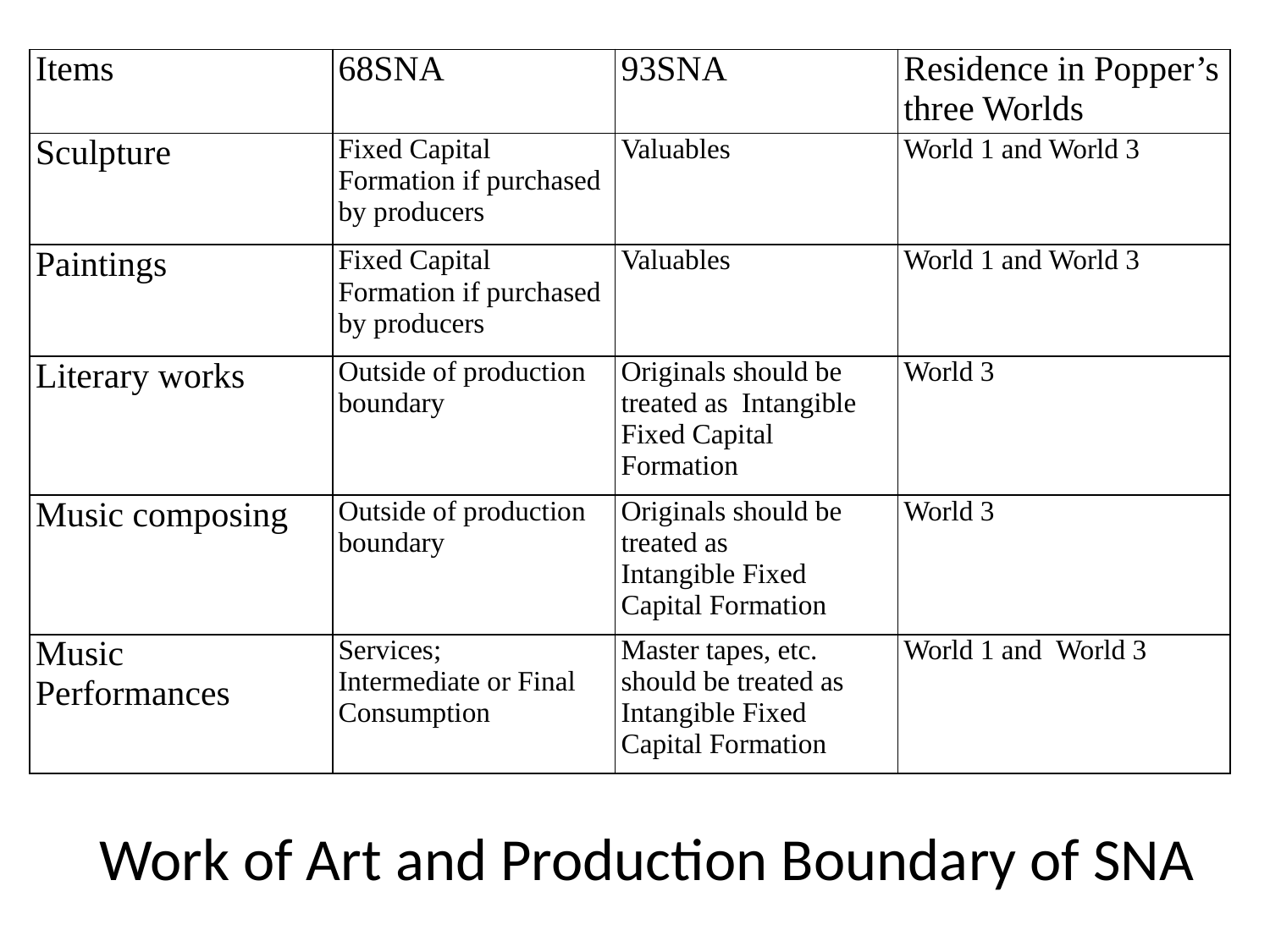

| Items | 68SNA | 93SNA | Residence in Popper’s three Worlds |
| --- | --- | --- | --- |
| Sculpture | Fixed Capital Formation if purchased by producers | Valuables | World 1 and World 3 |
| Paintings | Fixed Capital Formation if purchased by producers | Valuables | World 1 and World 3 |
| Literary works | Outside of production boundary | Originals should be treated as Intangible Fixed Capital Formation | World 3 |
| Music composing | Outside of production boundary | Originals should be treated as Intangible Fixed Capital Formation | World 3 |
| Music Performances | Services; Intermediate or Final Consumption | Master tapes, etc. should be treated as Intangible Fixed Capital Formation | World 1 and World 3 |
# Work of Art and Production Boundary of SNA